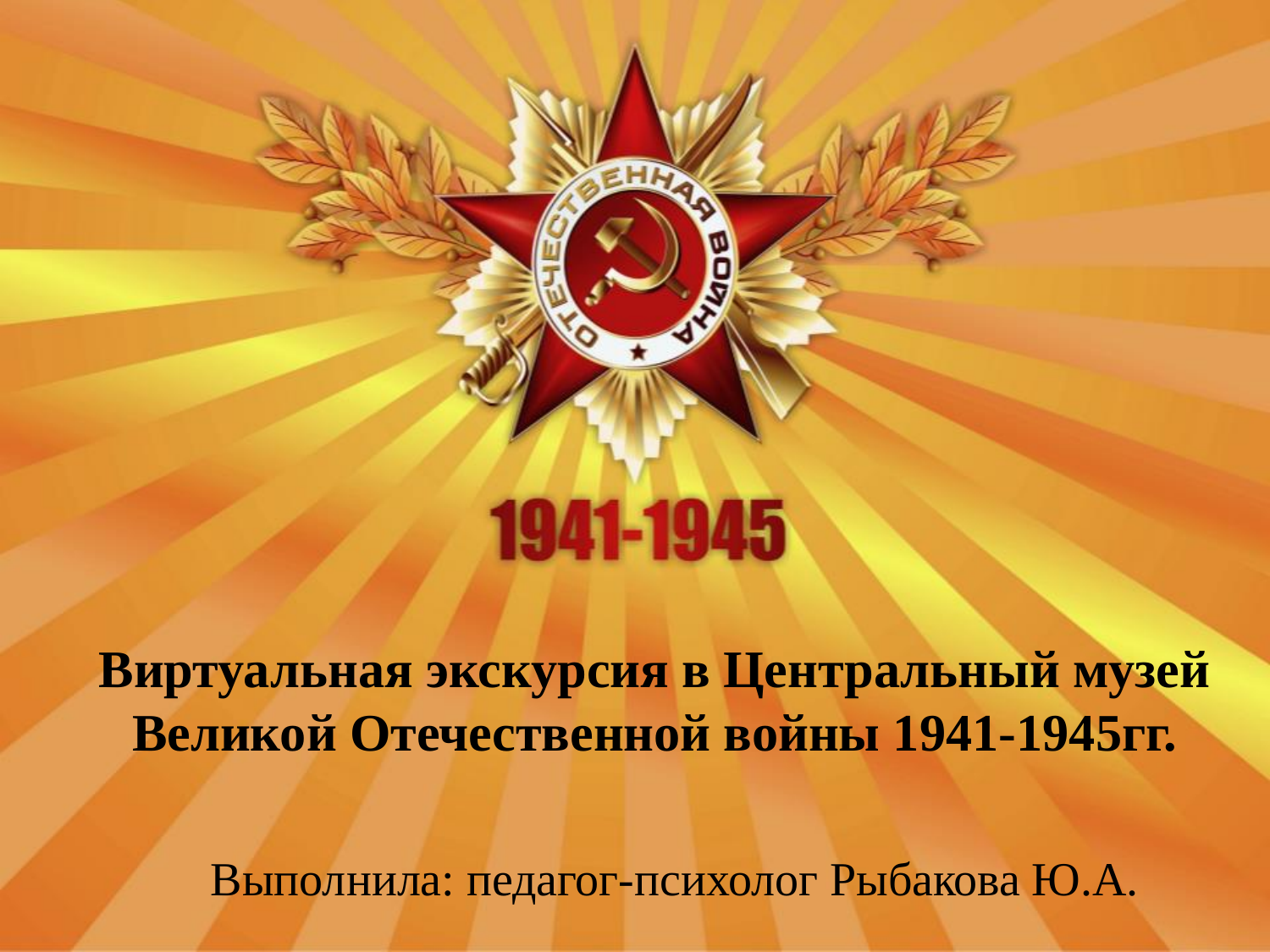

# Виртуальная экскурсия в Центральный музей Великой Отечественной войны 1941-1945гг.
Выполнила: педагог-психолог Рыбакова Ю.А.